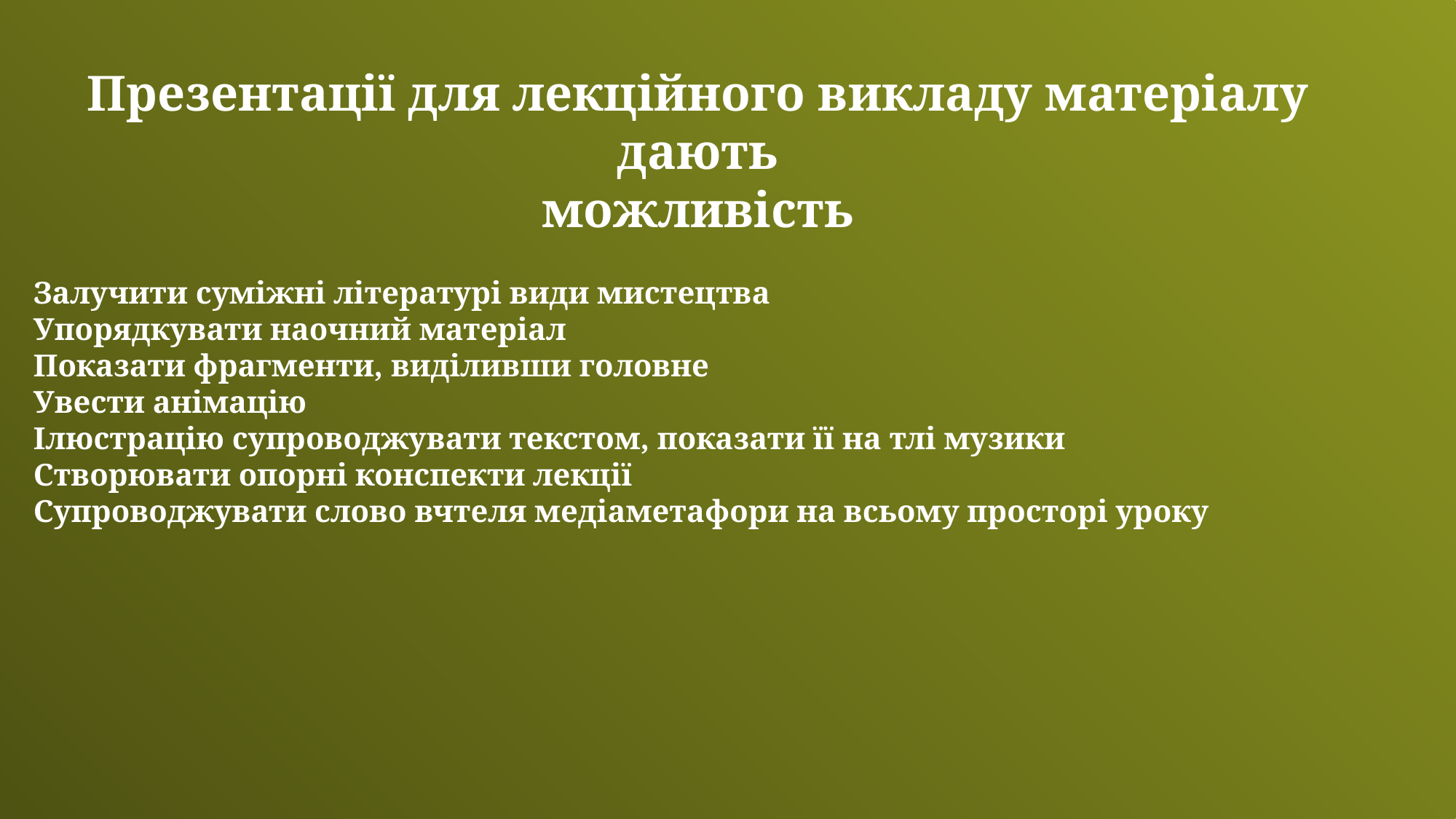

Презентації для лекційного викладу матеріалу дають
можливість

Залучити суміжні літературі види мистецтва
Упорядкувати наочний матеріал
Показати фрагменти, виділивши головне
Увести анімацію
Ілюстрацію супроводжувати текстом, показати її на тлі музики
Створювати опорні конспекти лекції
Супроводжувати слово вчтеля медіаметафори на всьому просторі уроку